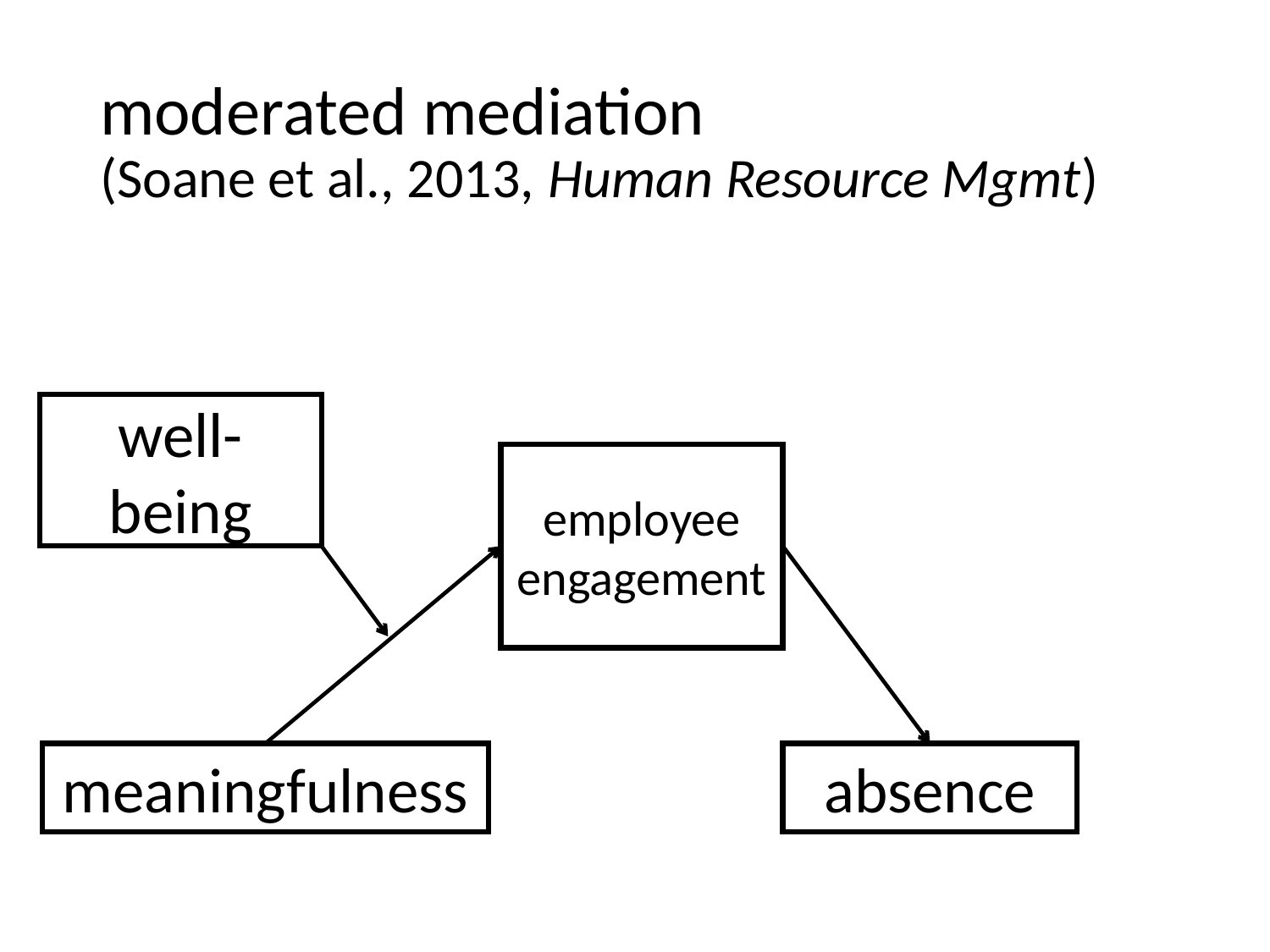

# moderated mediation (Soane et al., 2013, Human Resource Mgmt)
well-being
employee engagement
meaningfulness
absence